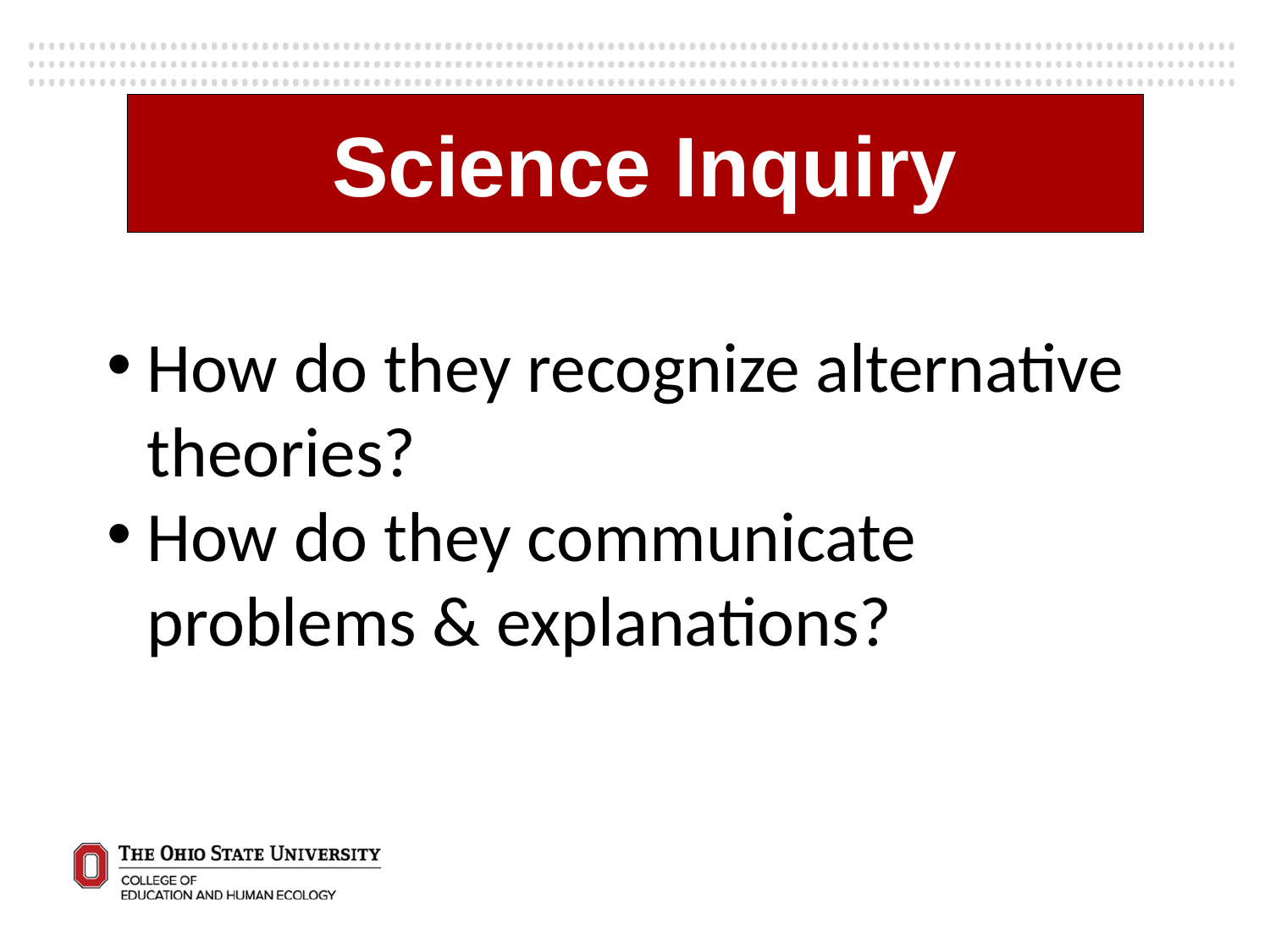

Science Inquiry
How do they recognize alternative theories?
How do they communicate problems & explanations?